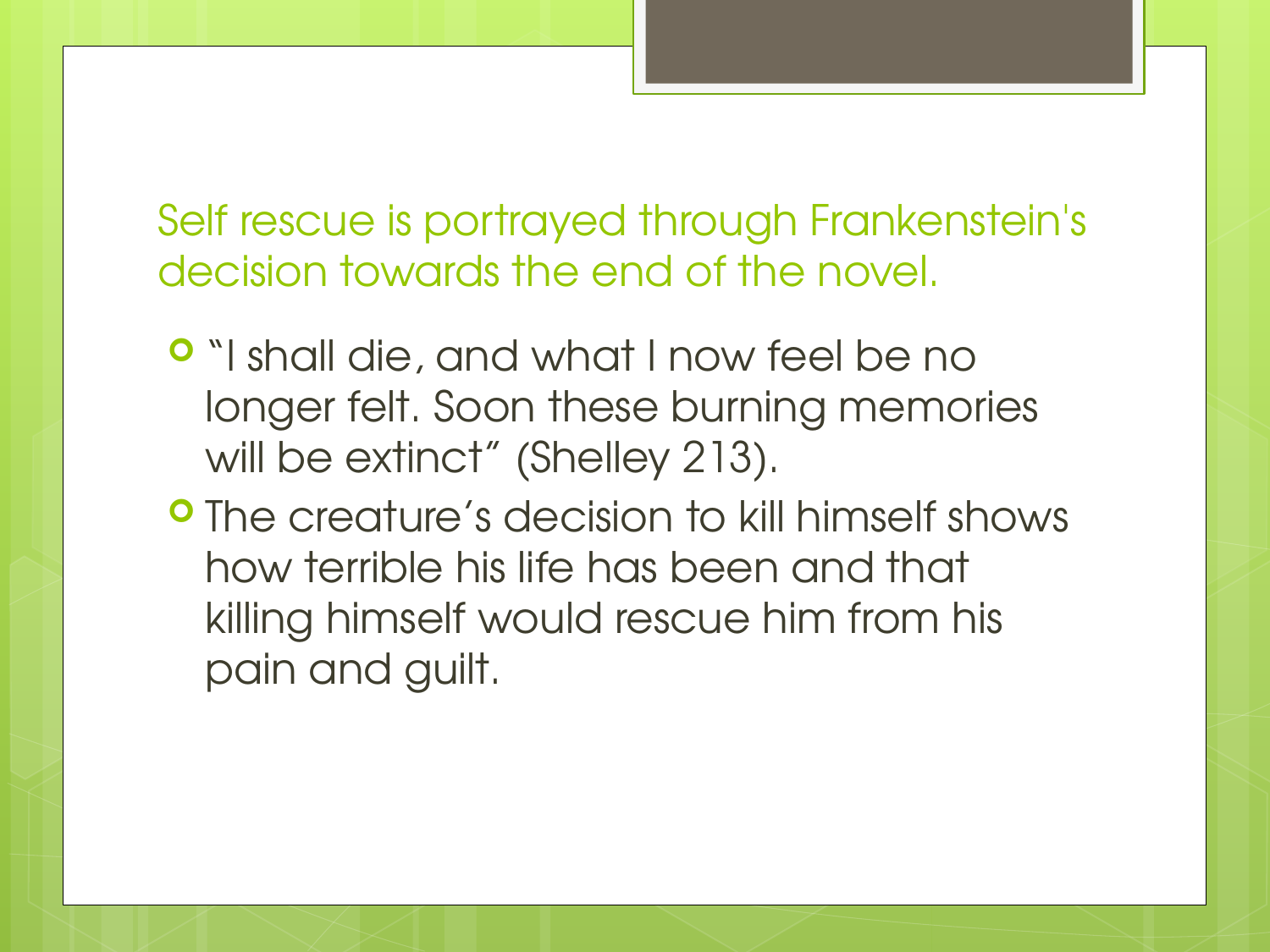

# Self rescue is portrayed through Frankenstein's decision towards the end of the novel.
“I shall die, and what I now feel be no longer felt. Soon these burning memories will be extinct” (Shelley 213).
The creature’s decision to kill himself shows how terrible his life has been and that killing himself would rescue him from his pain and guilt.